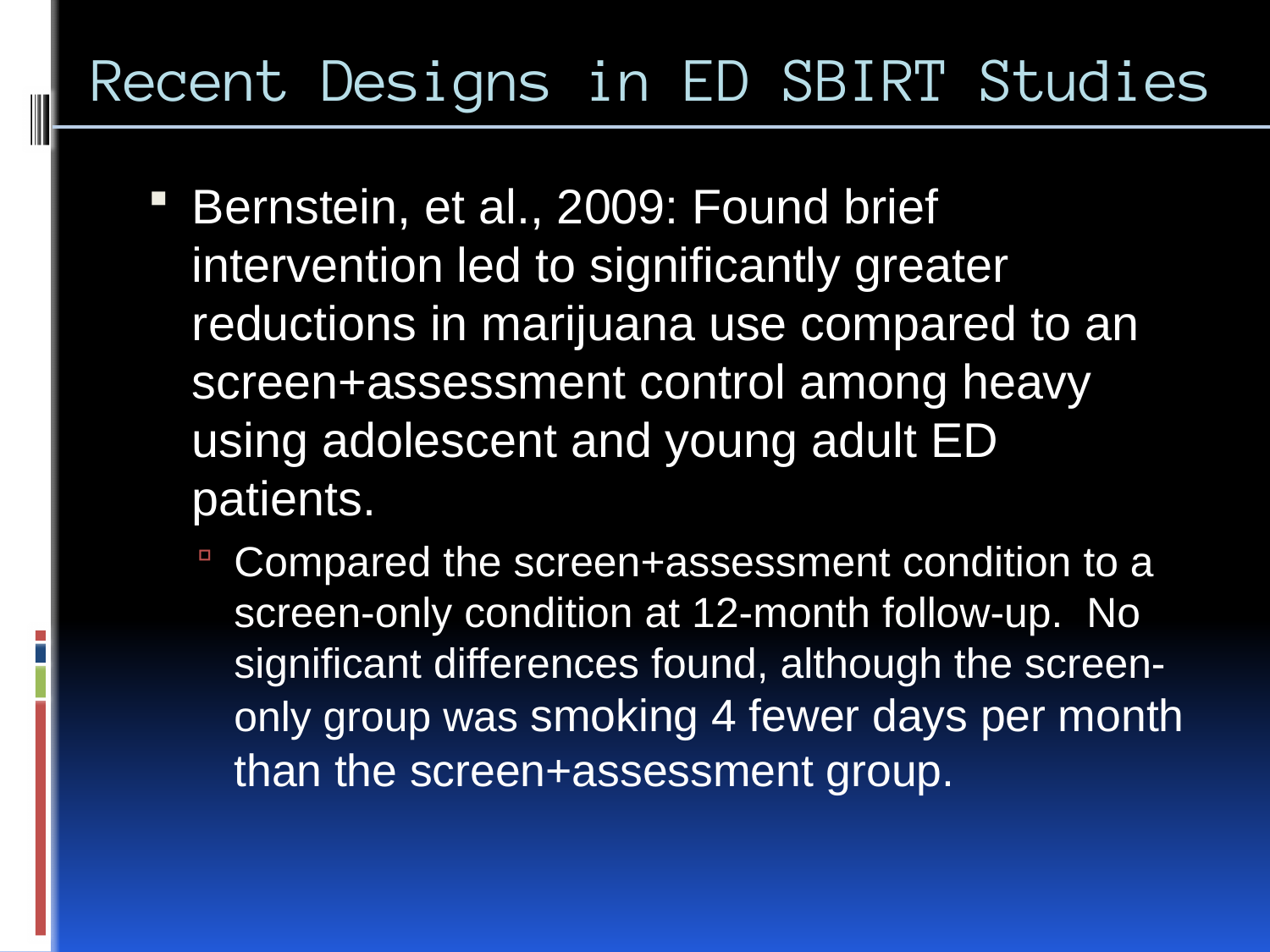

# Recent Designs in ED SBIRT Studies
Bernstein, et al., 2009: Found brief intervention led to significantly greater reductions in marijuana use compared to an screen+assessment control among heavy using adolescent and young adult ED patients.
Compared the screen+assessment condition to a screen-only condition at 12-month follow-up.  No significant differences found, although the screen-only group was smoking 4 fewer days per month than the screen+assessment group.